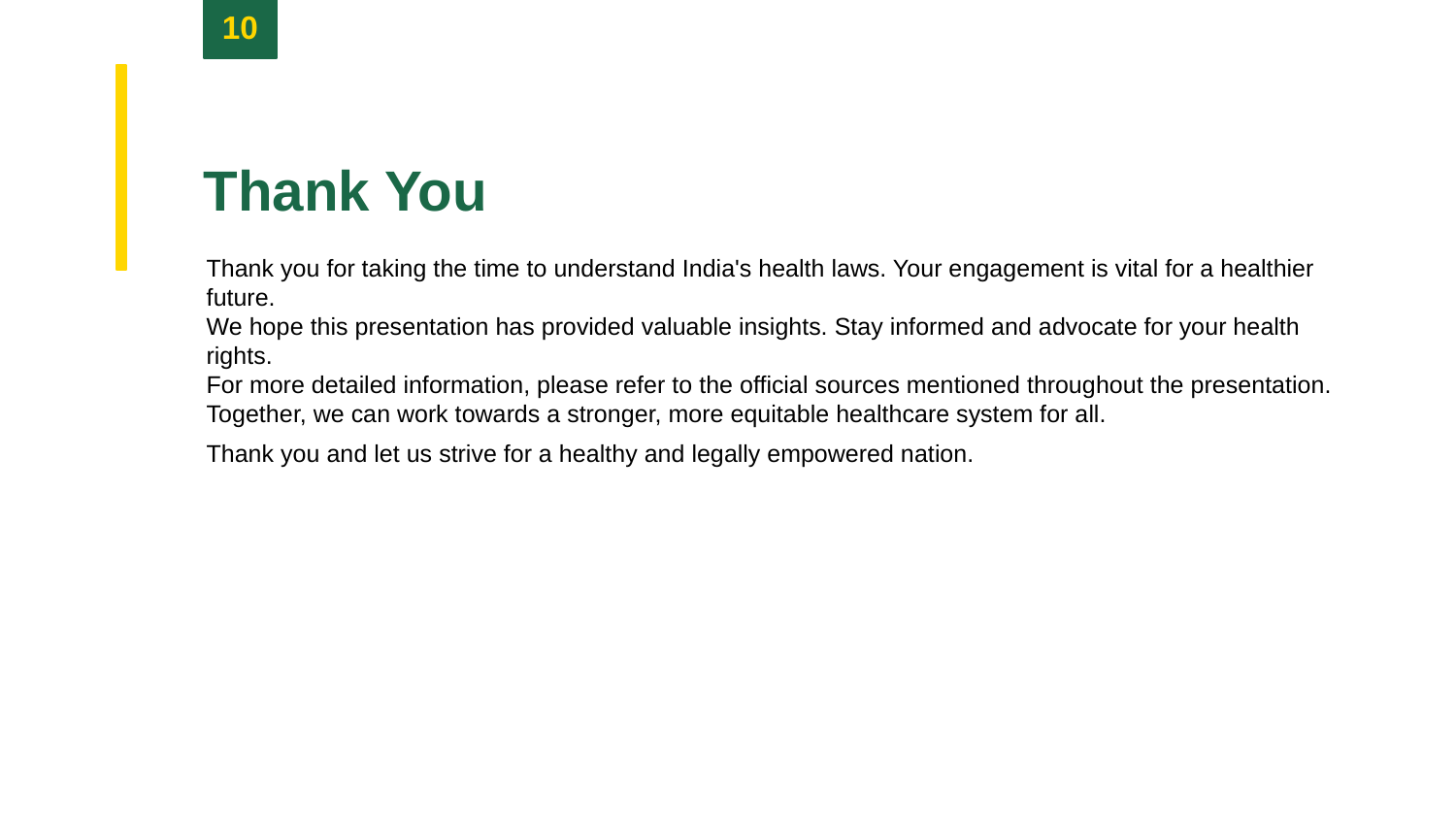

10

Thank You
Thank you for taking the time to understand India's health laws. Your engagement is vital for a healthier future.
We hope this presentation has provided valuable insights. Stay informed and advocate for your health rights.
For more detailed information, please refer to the official sources mentioned throughout the presentation.
Together, we can work towards a stronger, more equitable healthcare system for all.
Thank you and let us strive for a healthy and legally empowered nation.